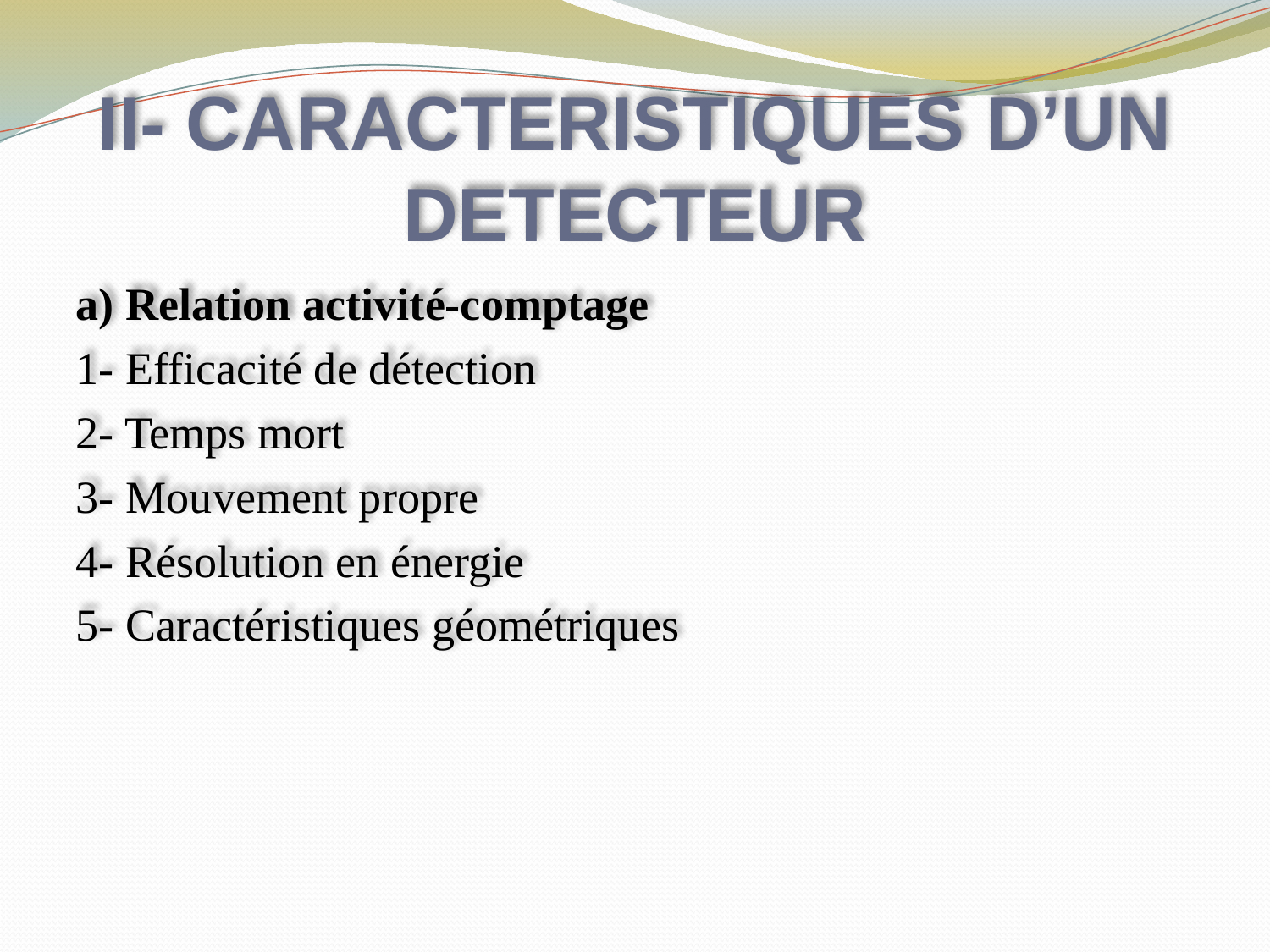

# II- CARACTERISTIQUES D’UN DETECTEUR
a) Relation activité-comptage
1- Efficacité de détection
2- Temps mort
3- Mouvement propre
4- Résolution en énergie
5- Caractéristiques géométriques